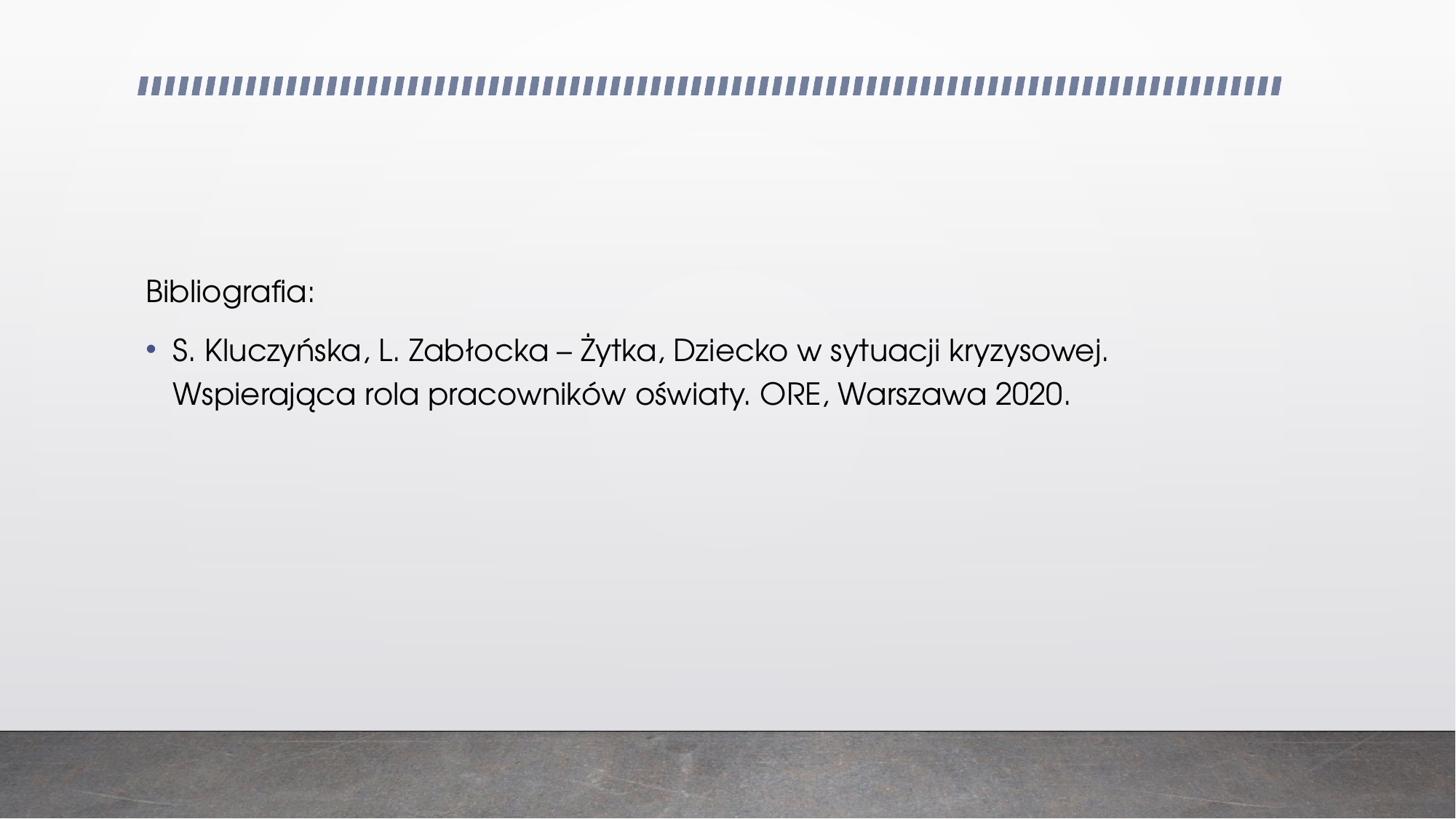

Bibliografia:
S. Kluczyńska, L. Zabłocka – Żytka, Dziecko w sytuacji kryzysowej. Wspierająca rola pracowników oświaty. ORE, Warszawa 2020.